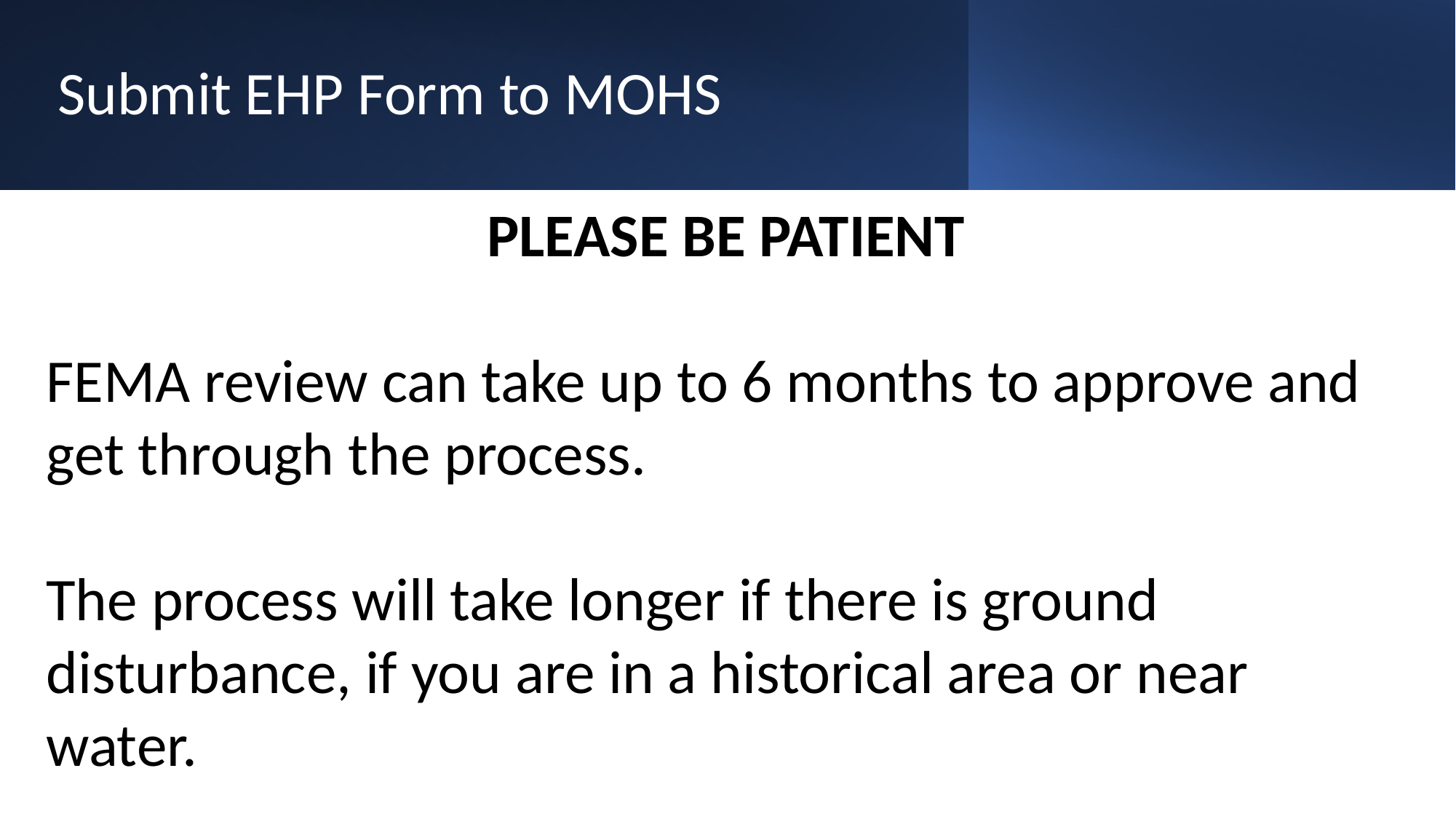

Submit EHP Form to MOHS
PLEASE BE PATIENT

FEMA review can take up to 6 months to approve and get through the process.

The process will take longer if there is ground disturbance, if you are in a historical area or near water.